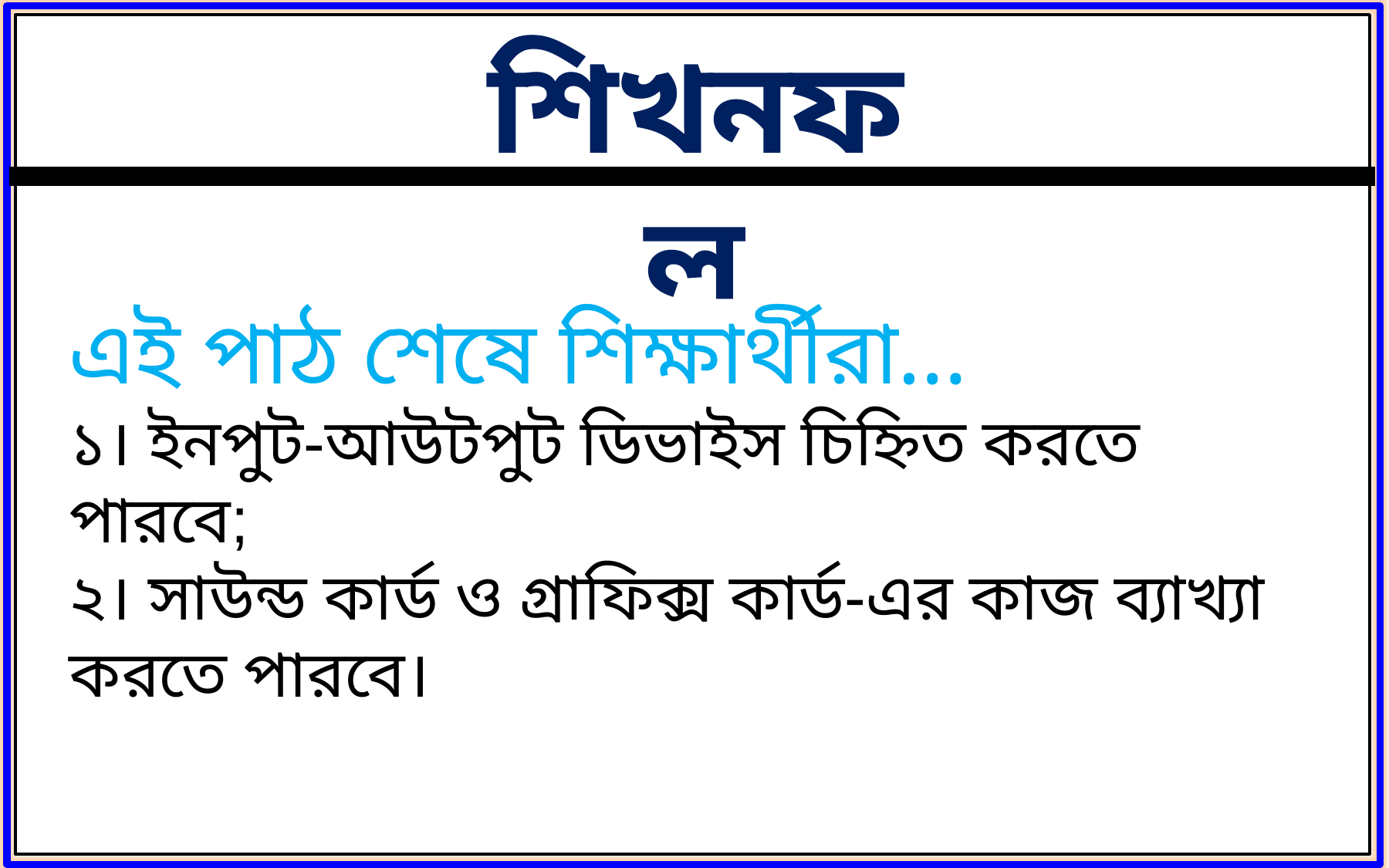

শিখনফল
এই পাঠ শেষে শিক্ষার্থীরা…
১। ইনপুট-আউটপুট ডিভাইস চিহ্নিত করতে পারবে;
২। সাউন্ড কার্ড ও গ্রাফিক্স কার্ড-এর কাজ ব্যাখ্যা করতে পারবে।